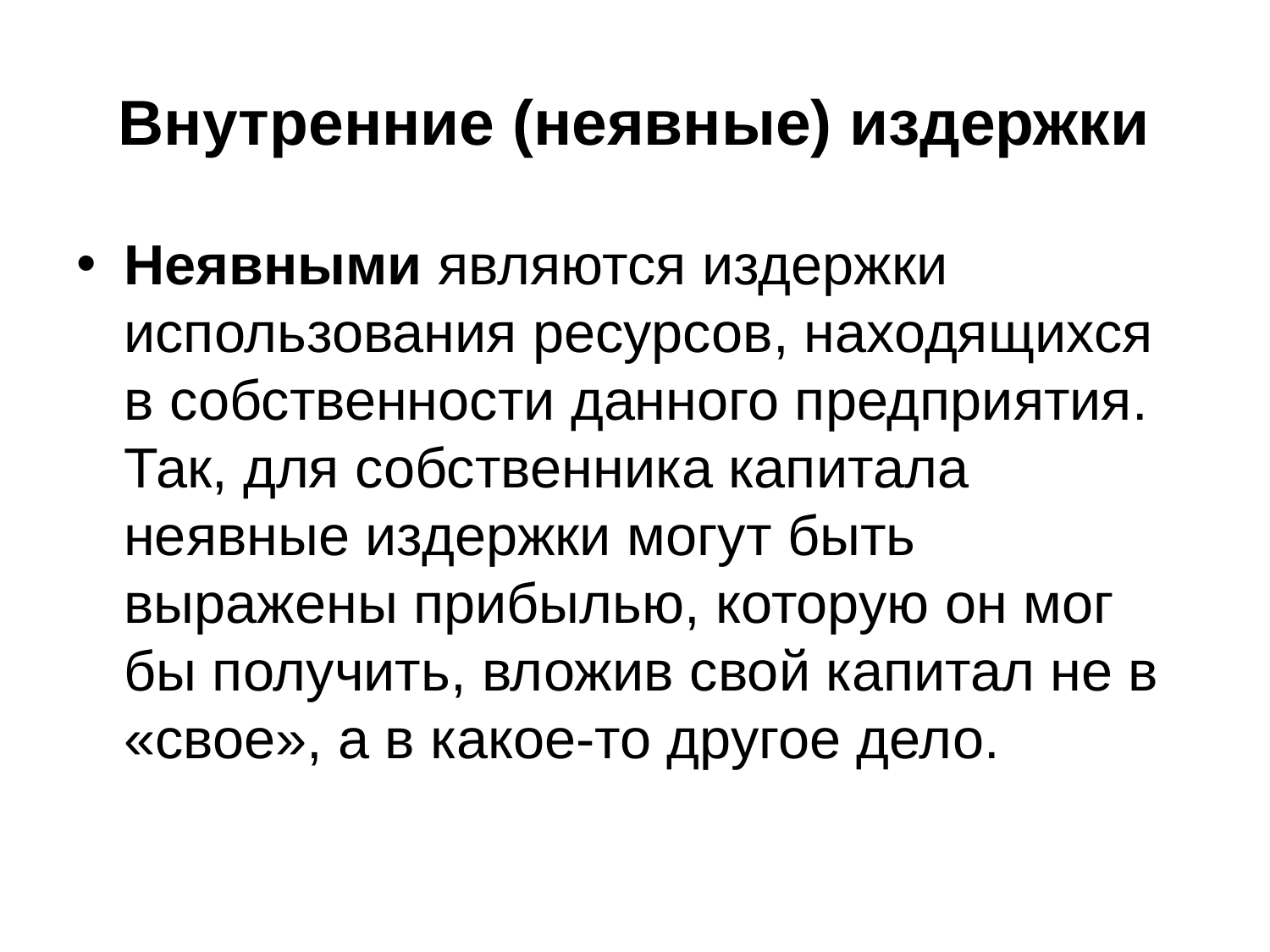

# Внутренние (неявные) издержки
Неявными являются издержки использования ресурсов, находящихся в собственности данного предприятия. Так, для собственника капитала неявные издержки могут быть выражены прибылью, которую он мог бы получить, вложив свой капитал не в «свое», а в какое-то другое дело.